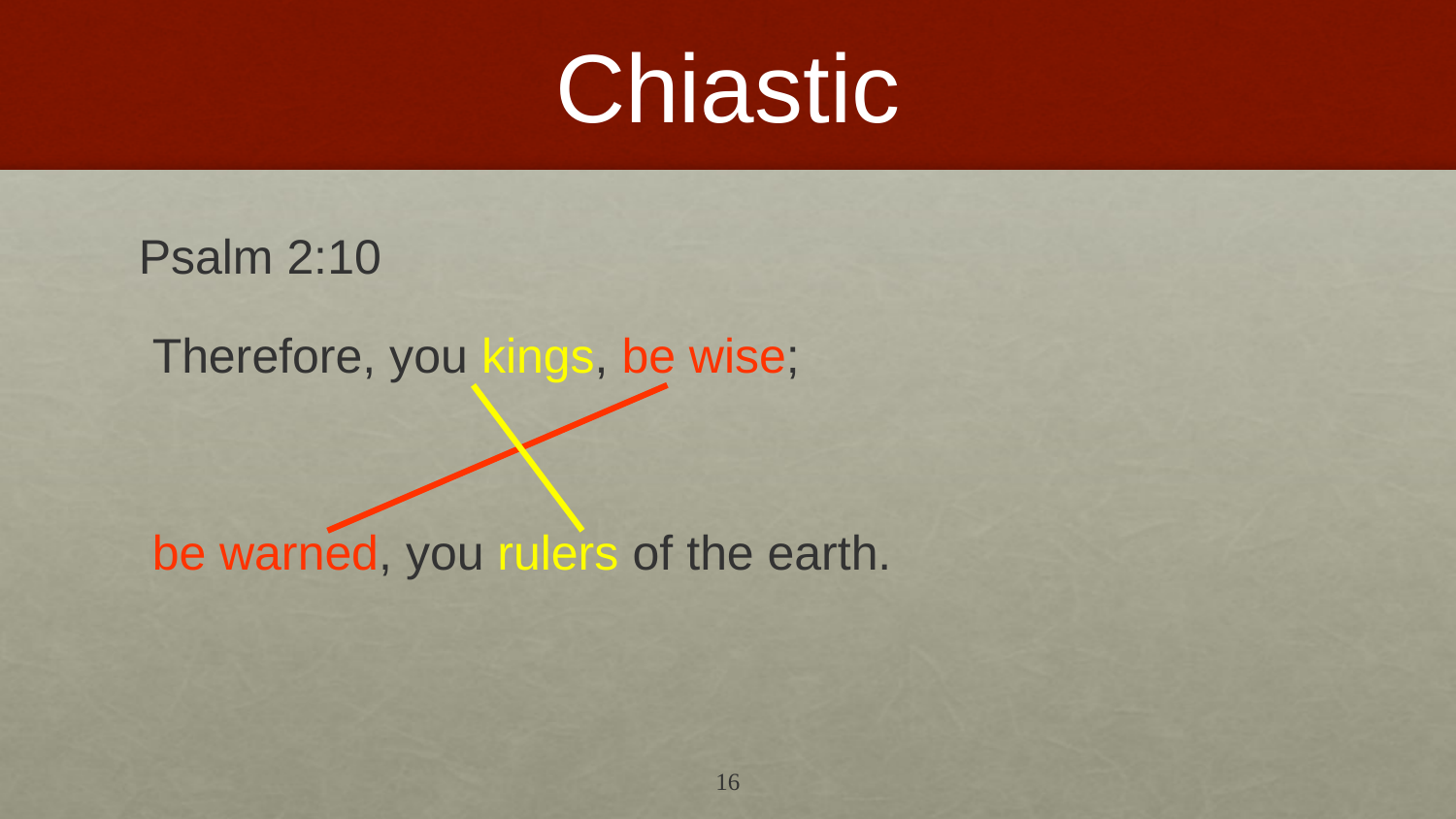

# Chiastic
Psalm 2:10
 Therefore, you kings, be wise;

 be warned, you rulers of the earth.

16